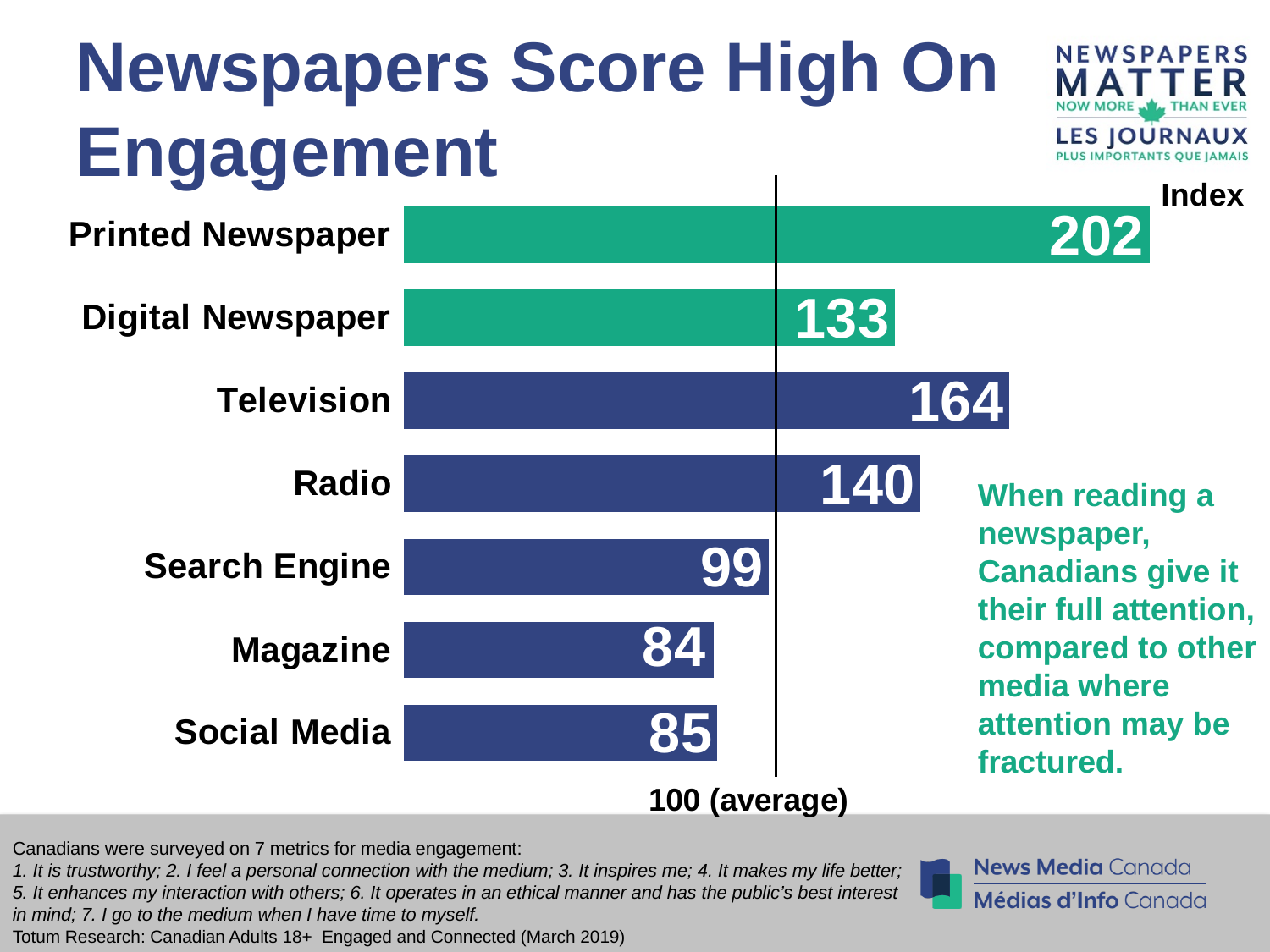

# Newspapers Score High On Engagement
Index

### Chart

| Category | Aduts 18+ |
|---|---|
| Printed Newspaper | 202.0 |
| Digital Newspaper | 133.0 |
| Television | 164.0 |
| Radio | 140.0 |
| Search Engine | 99.0 |
| Magazine | 84.0 |
| Social Media | 85.0 |
When reading a newspaper, Canadians give it their full attention, compared to other media where attention may be fractured.
Canadians were surveyed on 7 metrics for media engagement:
1. It is trustworthy; 2. I feel a personal connection with the medium; 3. It inspires me; 4. It makes my life better; 5. It enhances my interaction with others; 6. It operates in an ethical manner and has the public’s best interest in mind; 7. I go to the medium when I have time to myself.
Totum Research: Canadian Adults 18+  Engaged and Connected (March 2019)